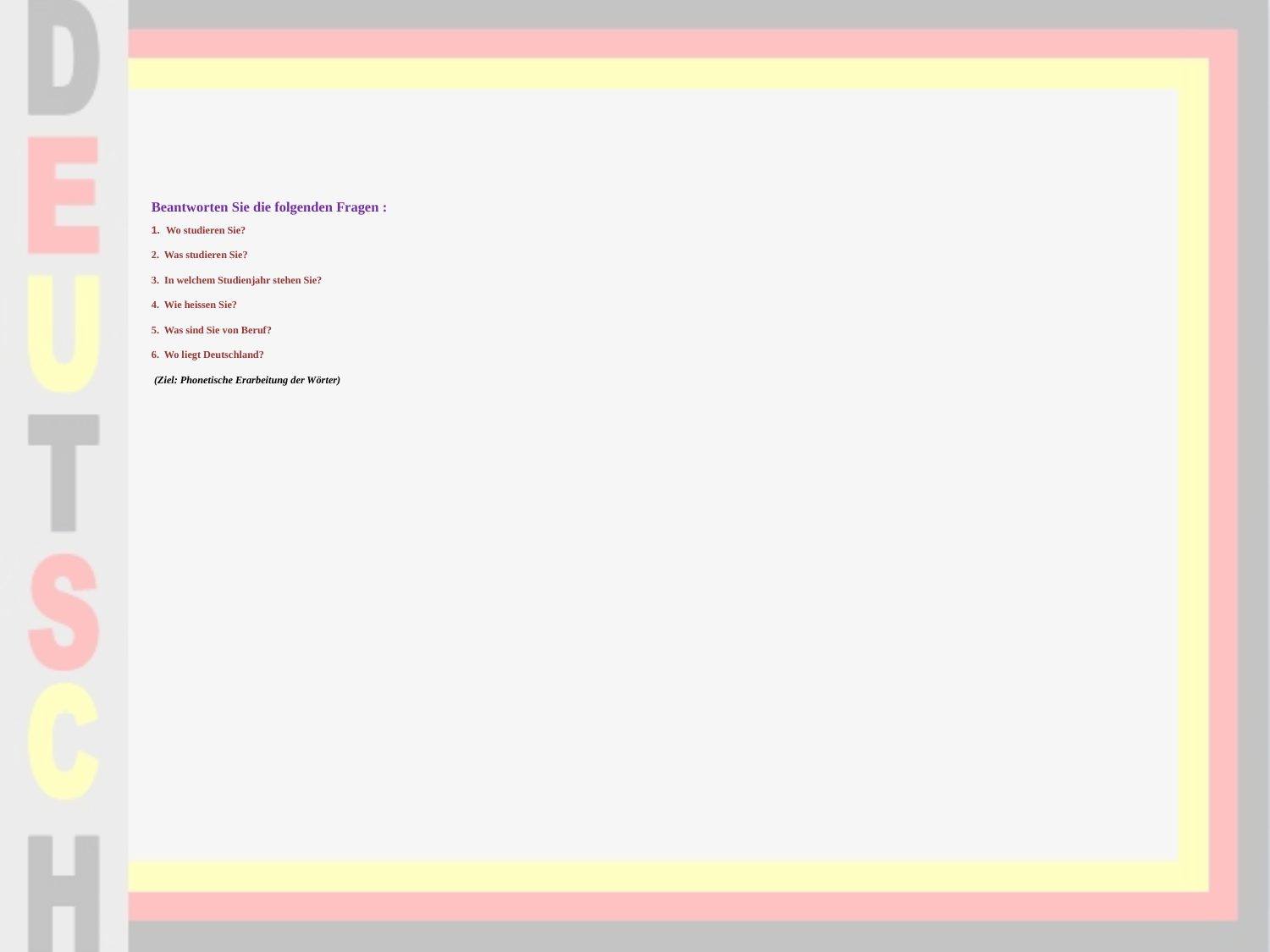

# Beantworten Sie die folgenden Fragen : 1.  Wo studieren Sie? 2.  Was studieren Sie? 3.  In welchem Studienjahr stehen Sie? 4.  Wie heissen Sie? 5.  Was sind Sie von Beruf? 6.  Wo liegt Deutschland? (Ziel: Phonetische Erarbeitung der Wörter)